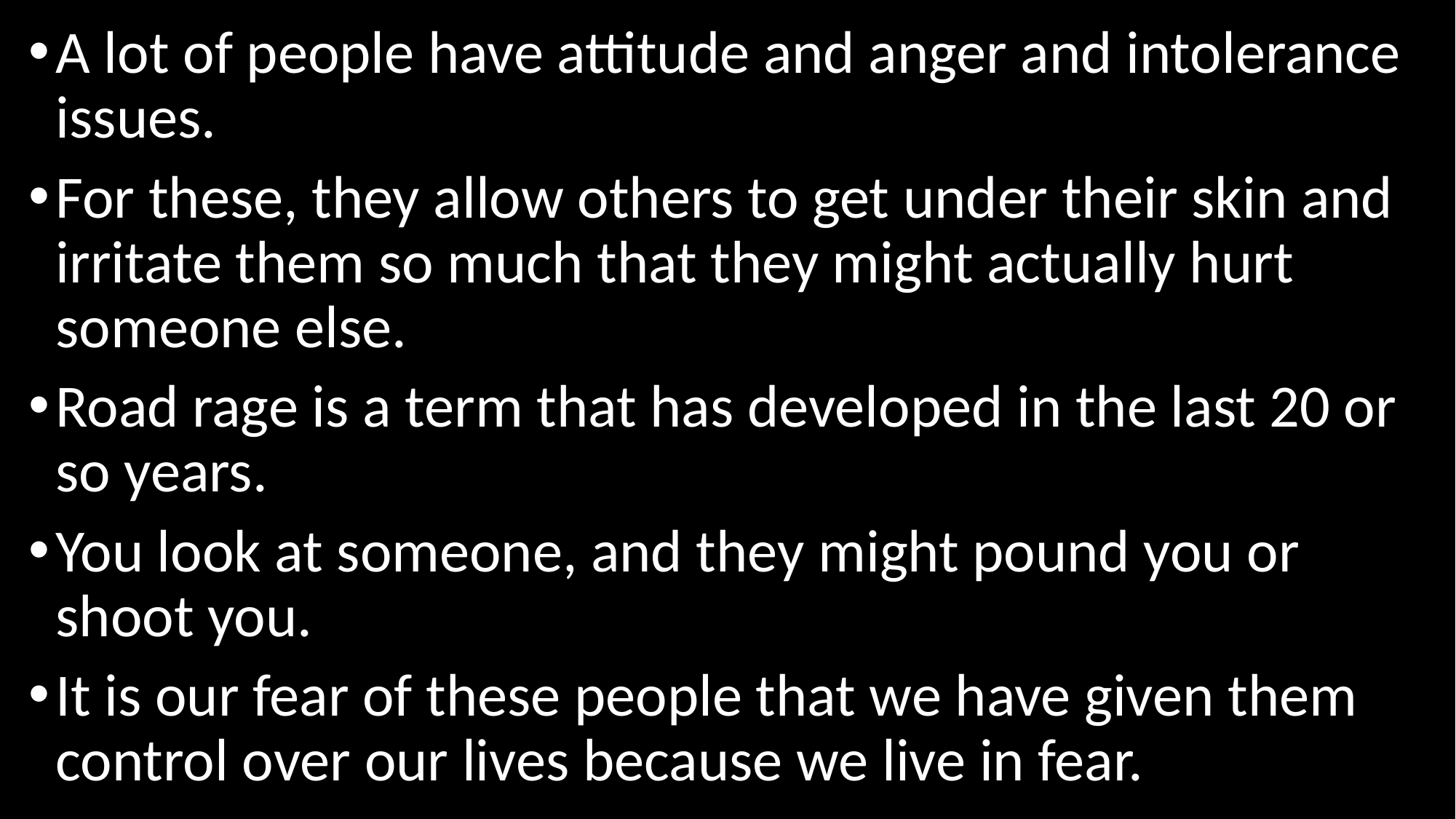

A lot of people have attitude and anger and intolerance issues.
For these, they allow others to get under their skin and irritate them so much that they might actually hurt someone else.
Road rage is a term that has developed in the last 20 or so years.
You look at someone, and they might pound you or shoot you.
It is our fear of these people that we have given them control over our lives because we live in fear.